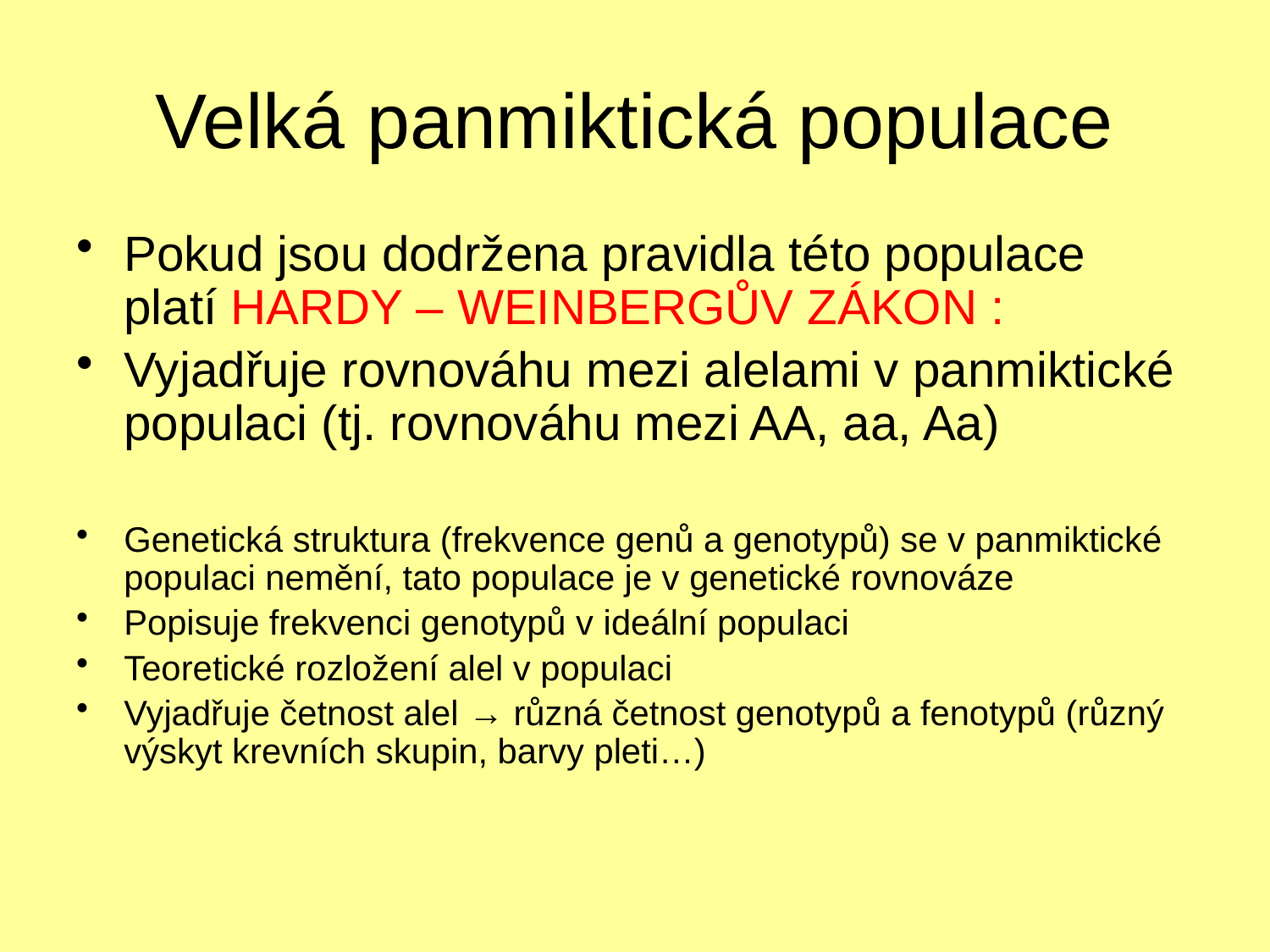

# Velká panmiktická populace
Pokud jsou dodržena pravidla této populace platí HARDY – WEINBERGŮV ZÁKON :
Vyjadřuje rovnováhu mezi alelami v panmiktické populaci (tj. rovnováhu mezi AA, aa, Aa)

Genetická struktura (frekvence genů a genotypů) se v panmiktické populaci nemění, tato populace je v genetické rovnováze
Popisuje frekvenci genotypů v ideální populaci
Teoretické rozložení alel v populaci
Vyjadřuje četnost alel → různá četnost genotypů a fenotypů (různý výskyt krevních skupin, barvy pleti…)